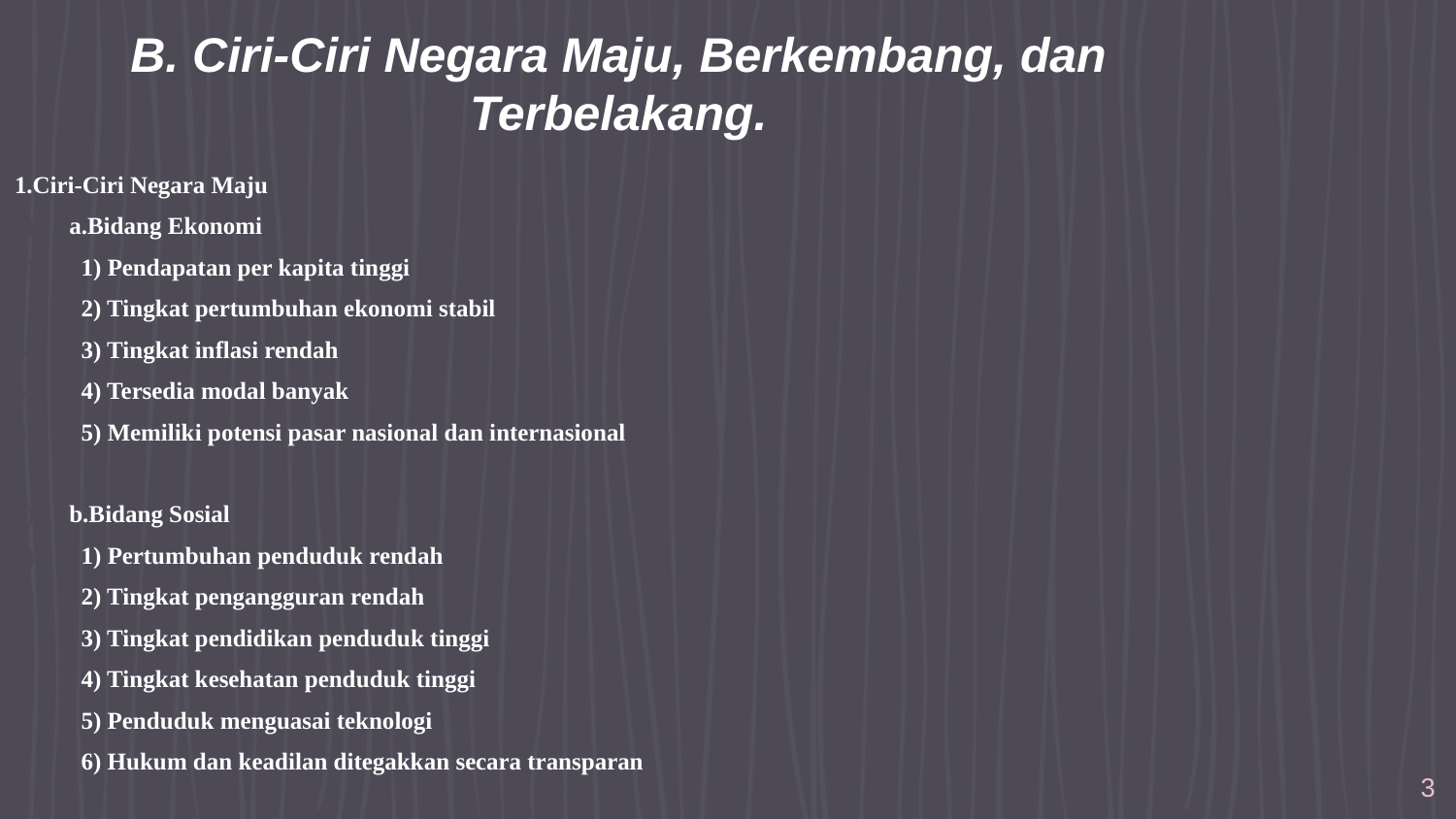

B. Ciri-Ciri Negara Maju, Berkembang, dan Terbelakang.
1.Ciri-Ciri Negara Maju
a.Bidang Ekonomi
  1) Pendapatan per kapita tinggi
  2) Tingkat pertumbuhan ekonomi stabil
  3) Tingkat inflasi rendah
  4) Tersedia modal banyak
  5) Memiliki potensi pasar nasional dan internasional

b.Bidang Sosial
  1) Pertumbuhan penduduk rendah
  2) Tingkat pengangguran rendah
           3) Tingkat pendidikan penduduk tinggi
           4) Tingkat kesehatan penduduk tinggi
           5) Penduduk menguasai teknologi
           6) Hukum dan keadilan ditegakkan secara transparan

3